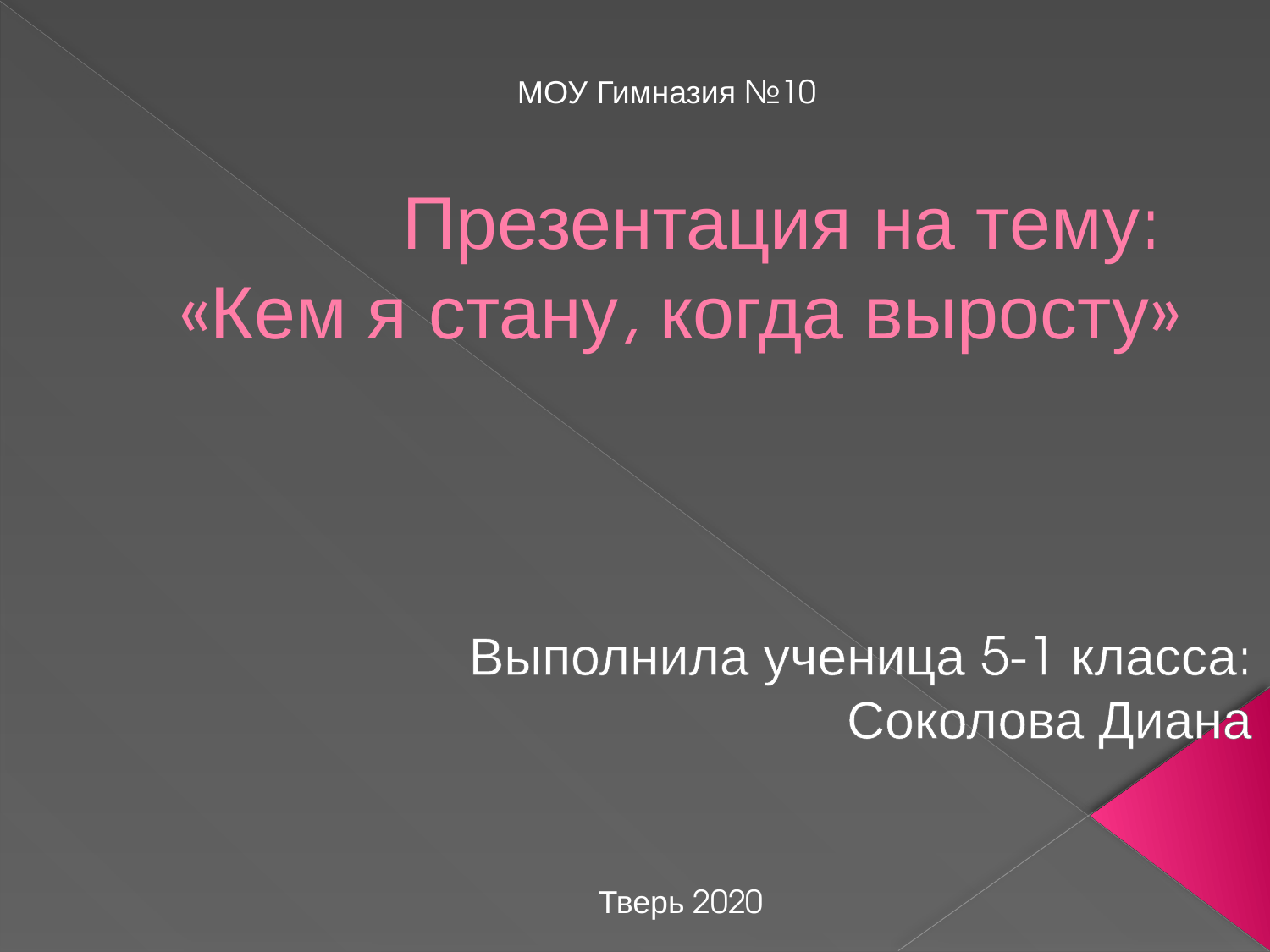

МОУ Гимназия №10
# Презентация на тему: «Кем я стану, когда выросту»
Выполнила ученица 5-1 класса: Соколова Диана
Тверь 2020